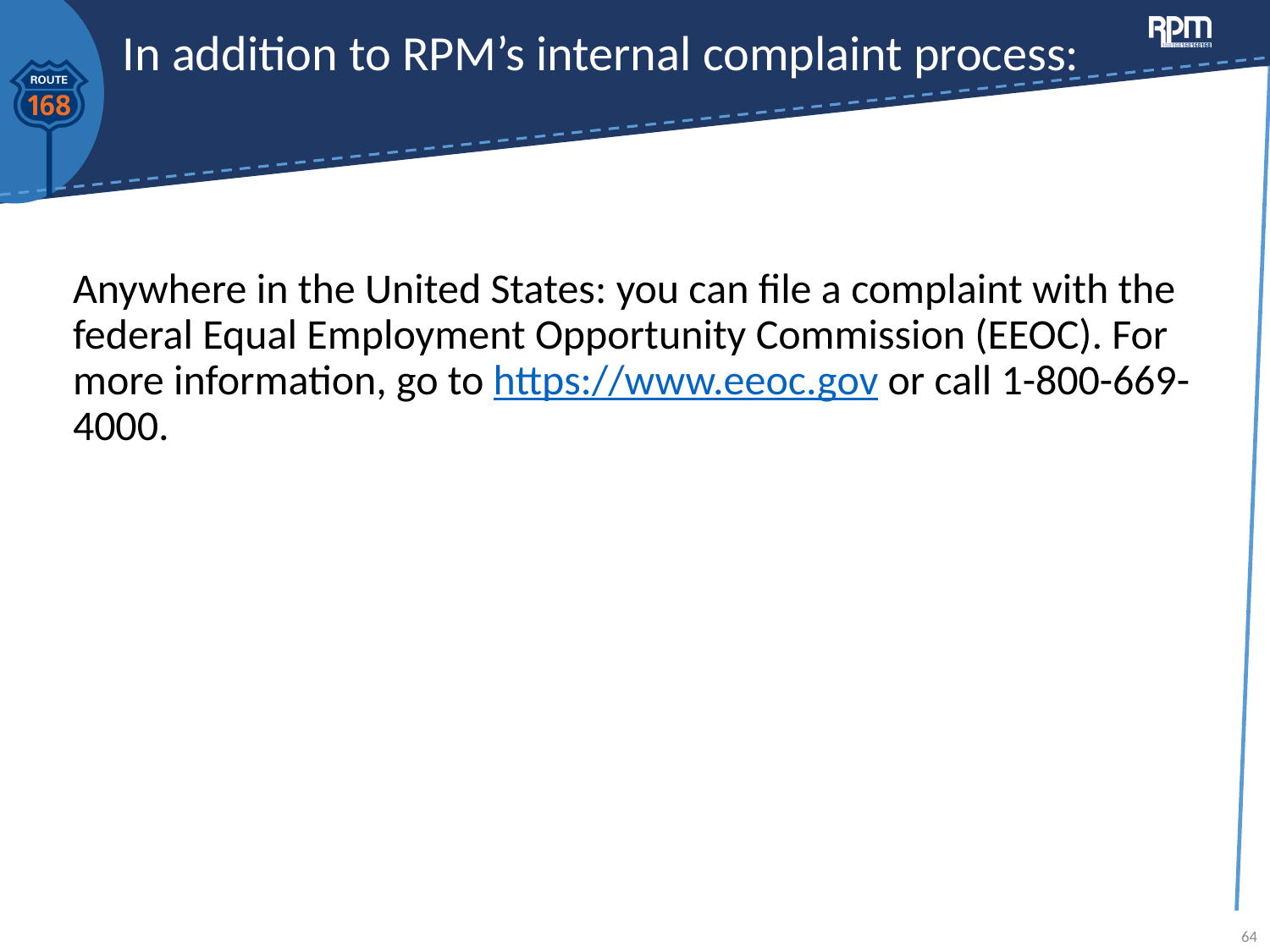

# In addition to RPM’s internal complaint process:

Anywhere in the United States: you can file a complaint with the federal Equal Employment Opportunity Commission (EEOC). For more information, go to https://www.eeoc.gov or call 1-800-669-4000.
64